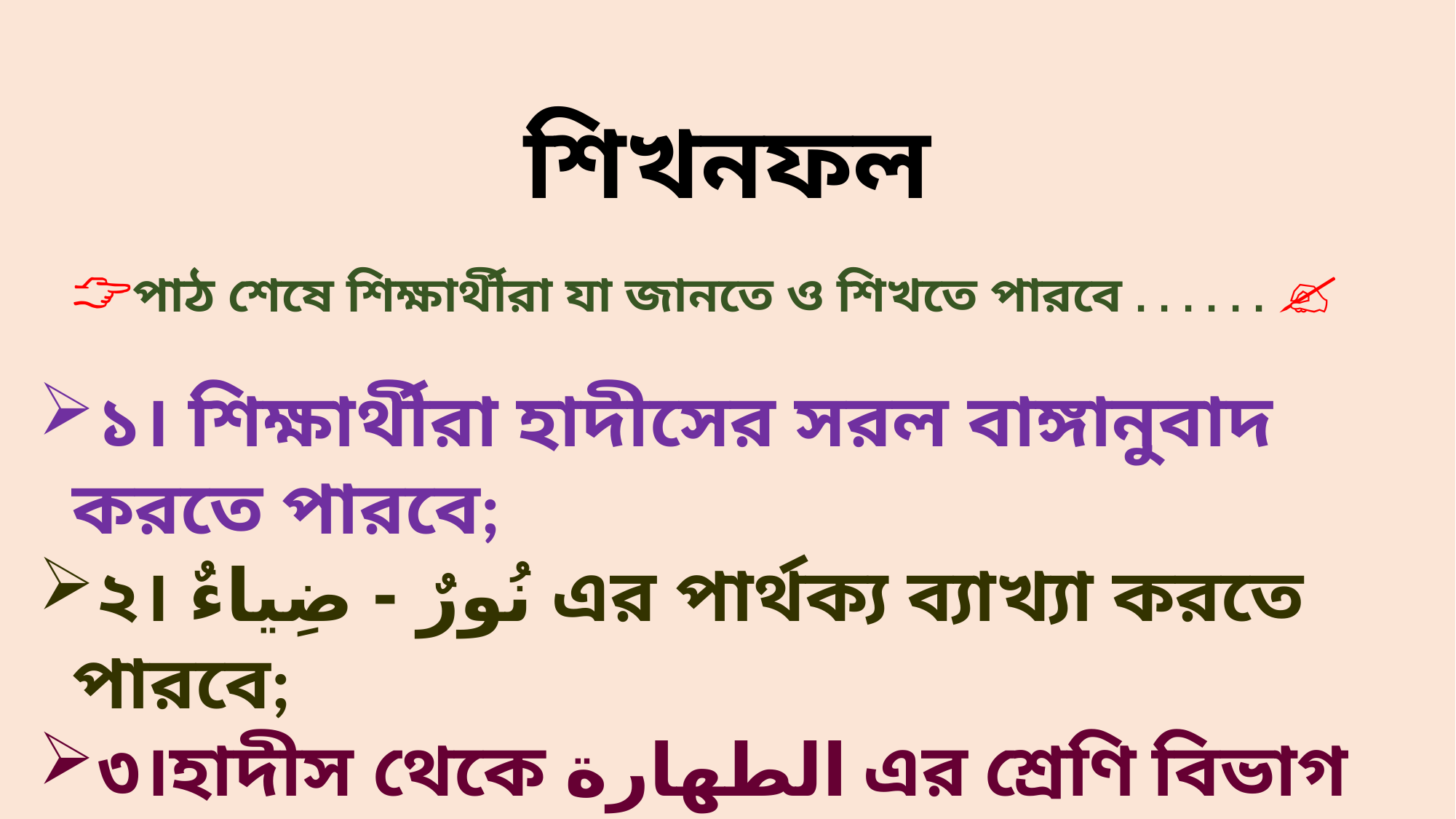

শিখনফল
   👉পাঠ শেষে শিক্ষার্থীরা যা জানতে ও শিখতে পারবে . . . . . . ✍
১। শিক্ষার্থীরা হাদীসের সরল বাঙ্গানুবাদ করতে পারবে;
২। نُورٌ - ضِياءٌ এর পার্থক্য ব্যাখ্যা করতে পারবে;
৩।হাদীস থেকে الطهارة এর শ্রেণি বিভাগ জানতে পারবে;
৪। الصلاوة এর ৪টি অর্থ সম্পর্কে লিখতে পারবে।